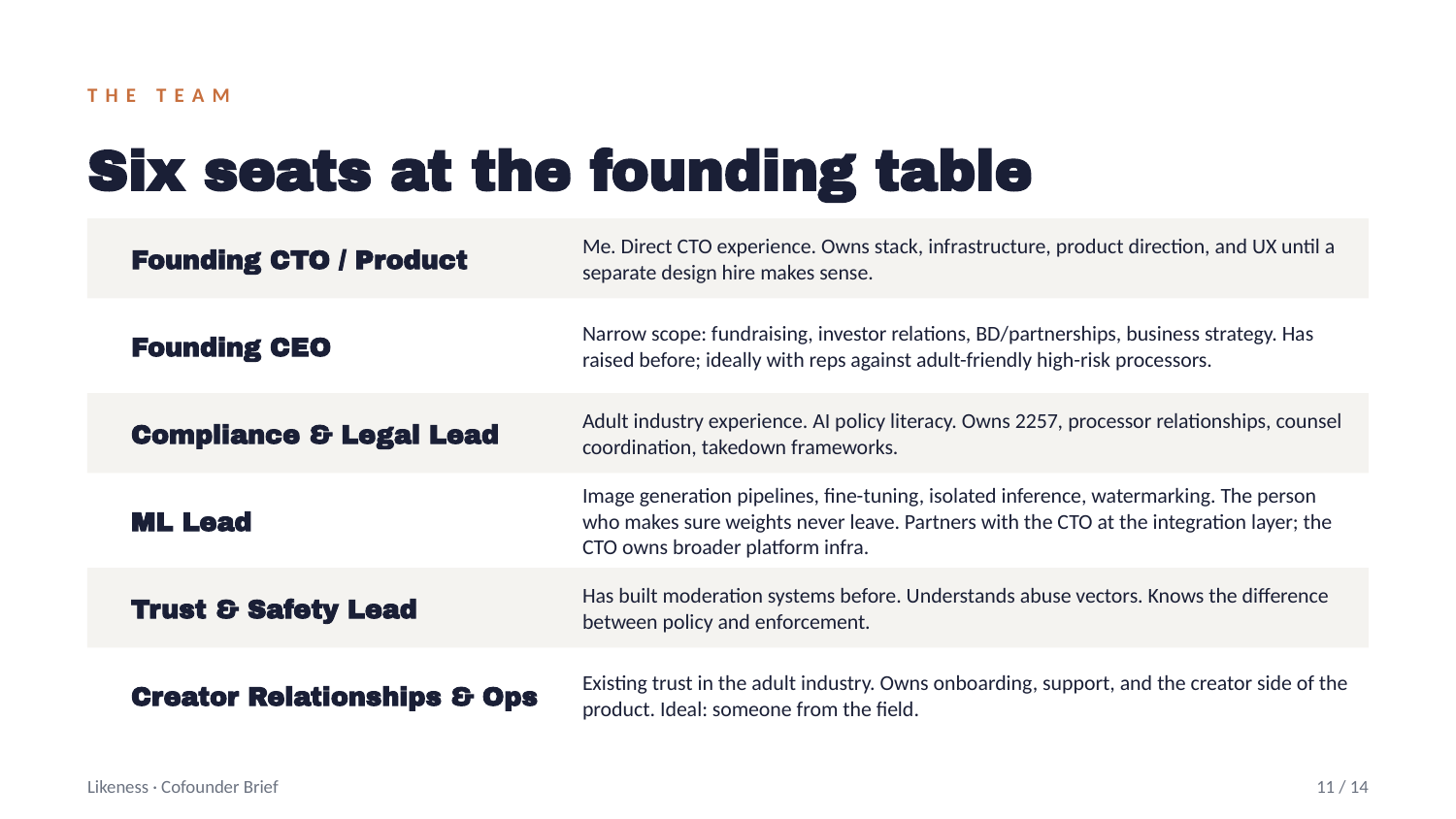

THE TEAM
Six seats at the founding table

Founding CTO / Product
Me. Direct CTO experience. Owns stack, infrastructure, product direction, and UX until a separate design hire makes sense.
Founding CEO
Narrow scope: fundraising, investor relations, BD/partnerships, business strategy. Has raised before; ideally with reps against adult-friendly high-risk processors.

Compliance & Legal Lead
Adult industry experience. AI policy literacy. Owns 2257, processor relationships, counsel coordination, takedown frameworks.
ML Lead
Image generation pipelines, fine-tuning, isolated inference, watermarking. The person who makes sure weights never leave. Partners with the CTO at the integration layer; the CTO owns broader platform infra.

Trust & Safety Lead
Has built moderation systems before. Understands abuse vectors. Knows the difference between policy and enforcement.
Creator Relationships & Ops
Existing trust in the adult industry. Owns onboarding, support, and the creator side of the product. Ideal: someone from the field.
Likeness · Cofounder Brief
11 / 14